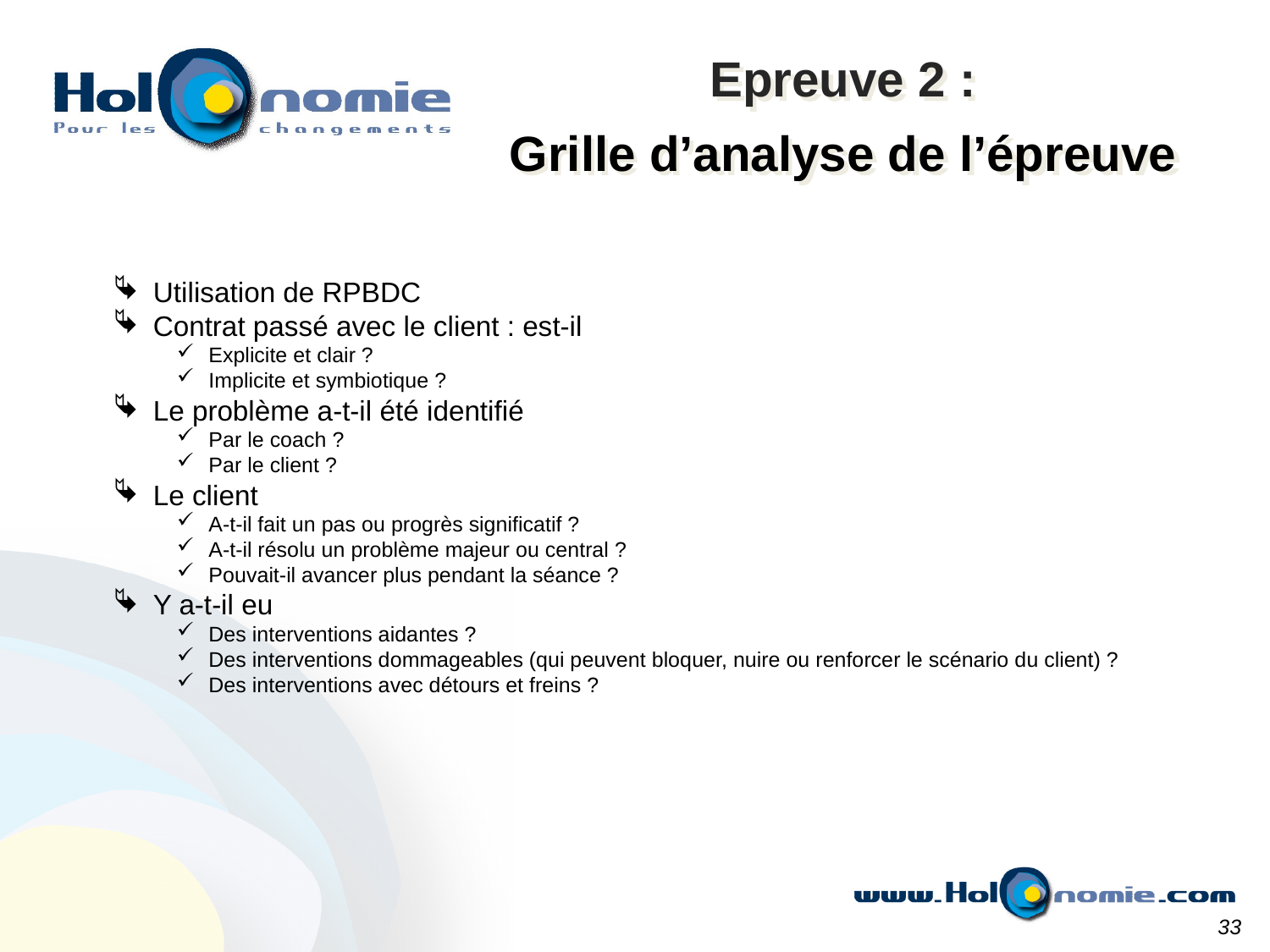

Epreuve 2 :
Grille d’analyse de l’épreuve
Utilisation de RPBDC
Contrat passé avec le client : est-il
Explicite et clair ?
Implicite et symbiotique ?
Le problème a-t-il été identifié
Par le coach ?
Par le client ?
Le client
A-t-il fait un pas ou progrès significatif ?
A-t-il résolu un problème majeur ou central ?
Pouvait-il avancer plus pendant la séance ?
Y a-t-il eu
Des interventions aidantes ?
Des interventions dommageables (qui peuvent bloquer, nuire ou renforcer le scénario du client) ?
Des interventions avec détours et freins ?
33